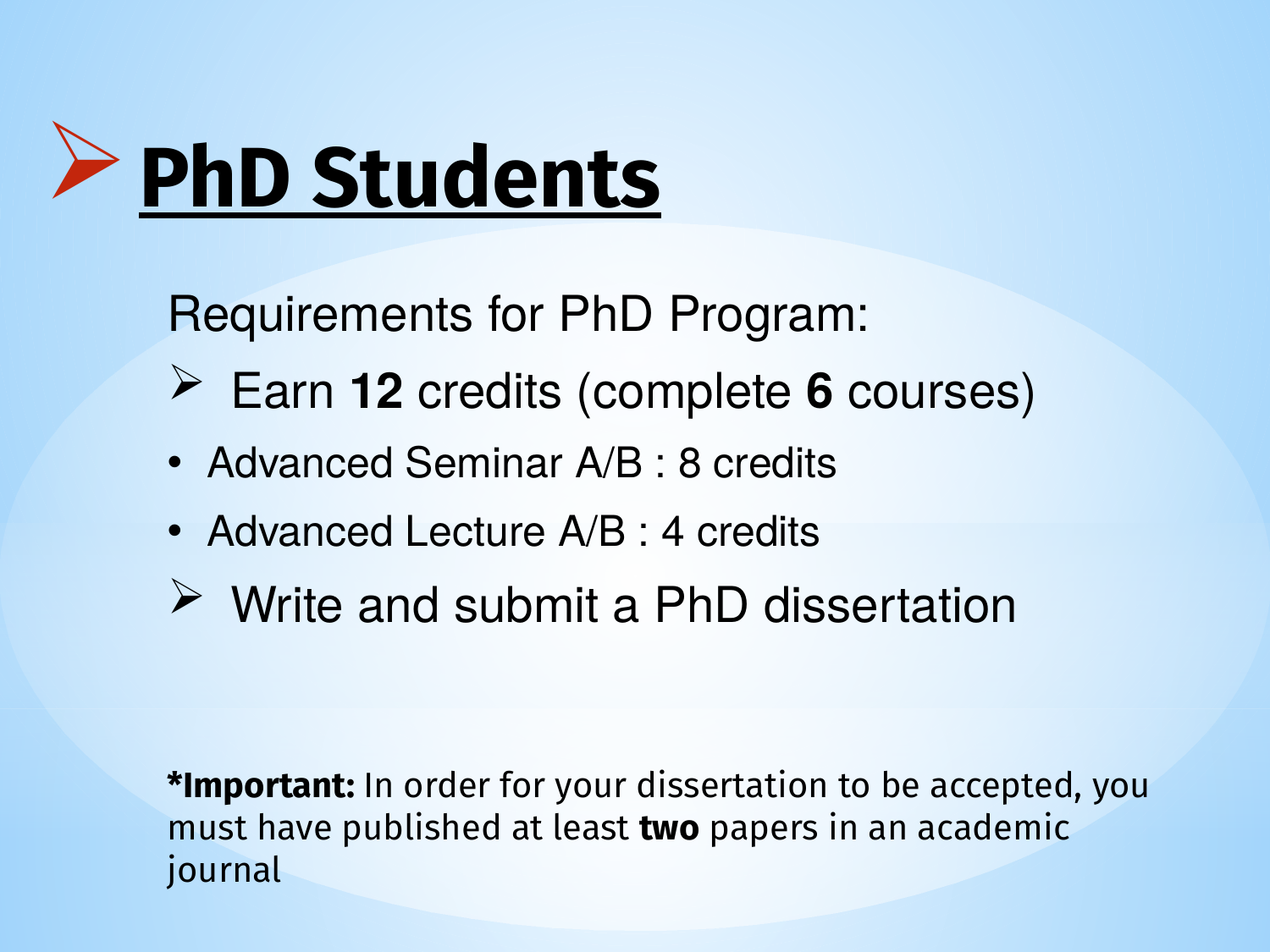

# PhD Students
Requirements for PhD Program:
Earn 12 credits (complete 6 courses)
Advanced Seminar A/B : 8 credits
Advanced Lecture A/B : 4 credits
Write and submit a PhD dissertation

*Important: In order for your dissertation to be accepted, you must have published at least two papers in an academic journal